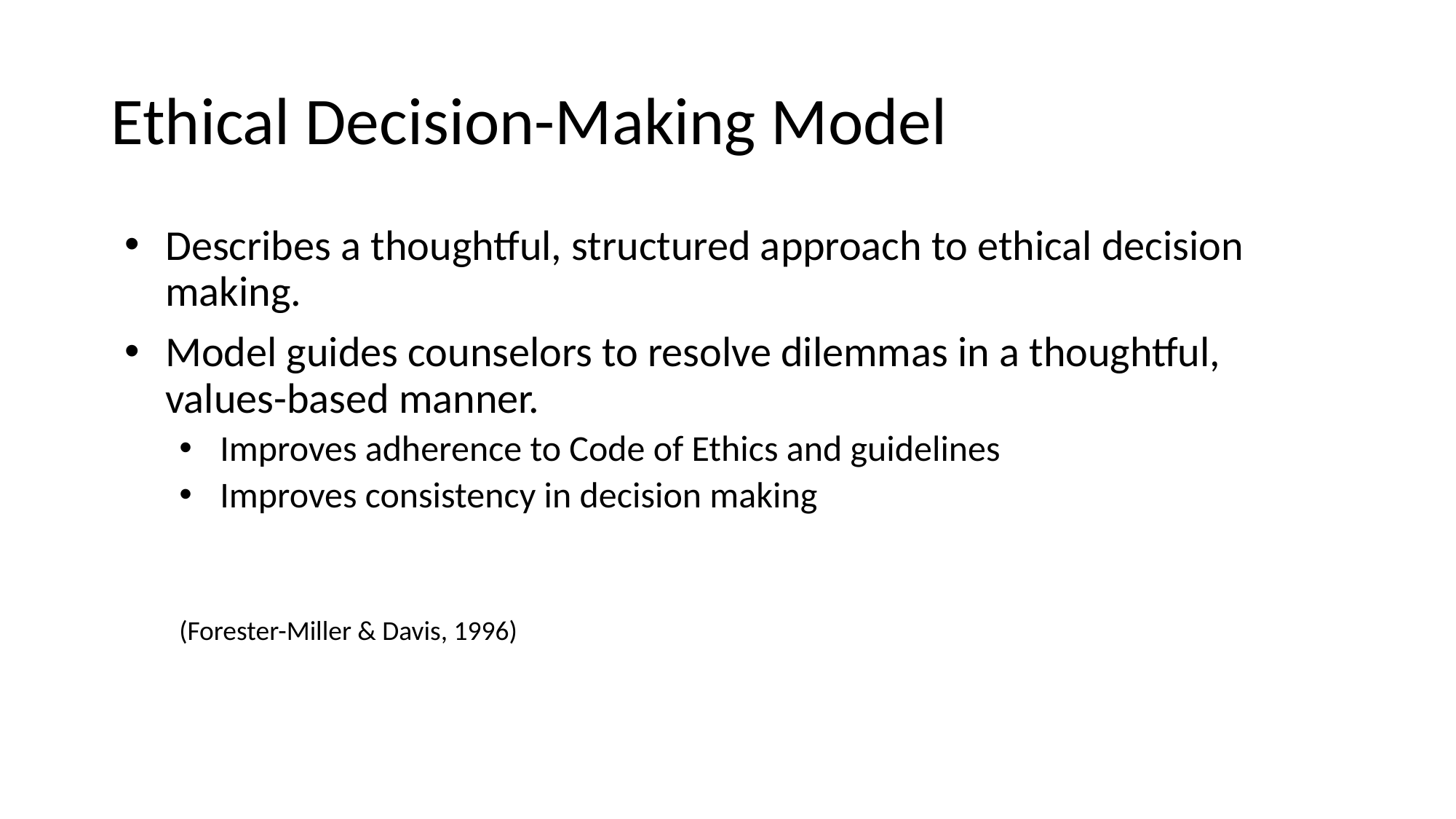

# Ethical Decision-Making Model
Describes a thoughtful, structured approach to ethical decision making.
Model guides counselors to resolve dilemmas in a thoughtful, values-based manner.
Improves adherence to Code of Ethics and guidelines
Improves consistency in decision making

(Forester-Miller & Davis, 1996)